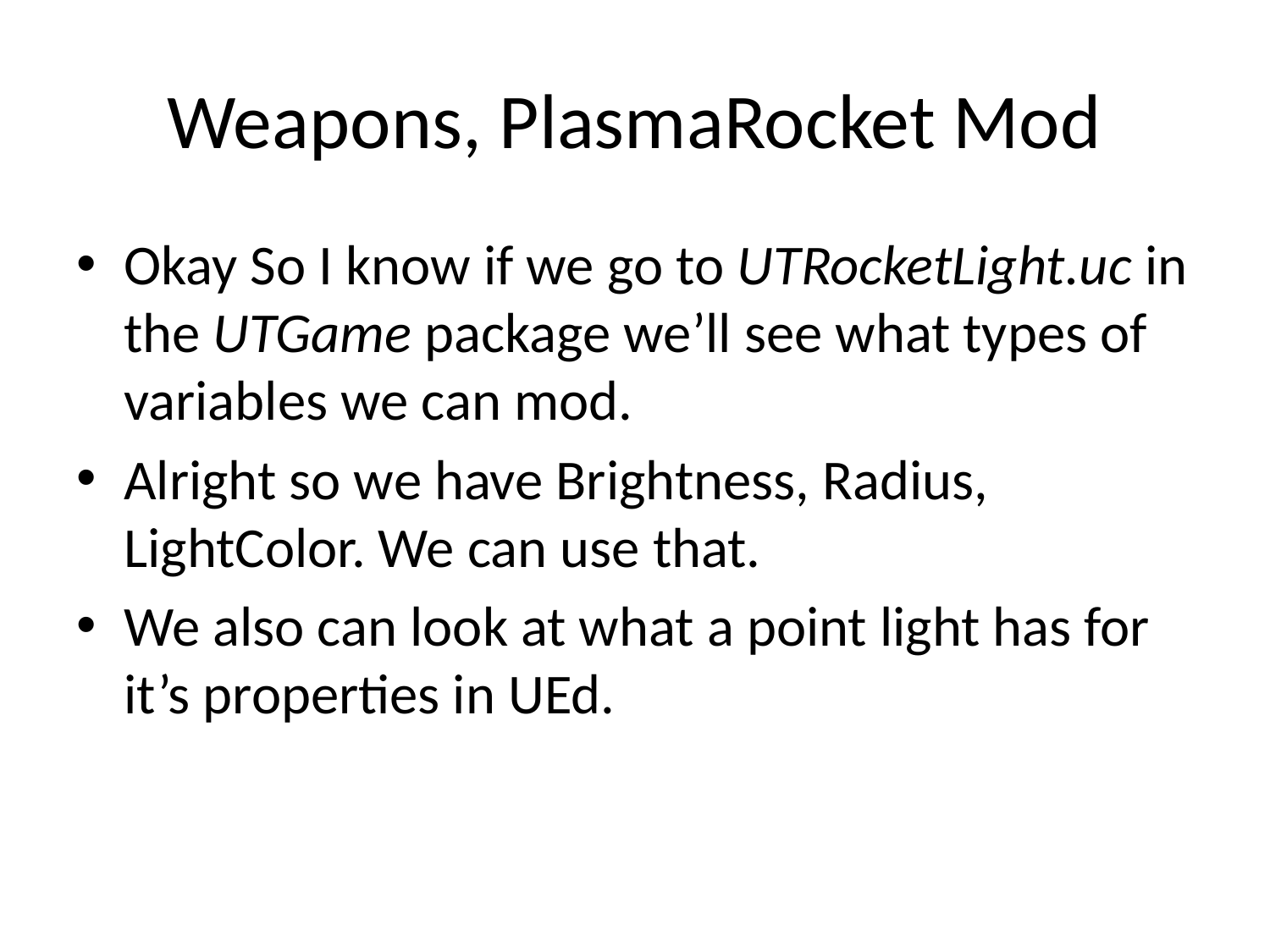

# Weapons, PlasmaRocket Mod
Okay So I know if we go to UTRocketLight.uc in the UTGame package we’ll see what types of variables we can mod.
Alright so we have Brightness, Radius, LightColor. We can use that.
We also can look at what a point light has for it’s properties in UEd.